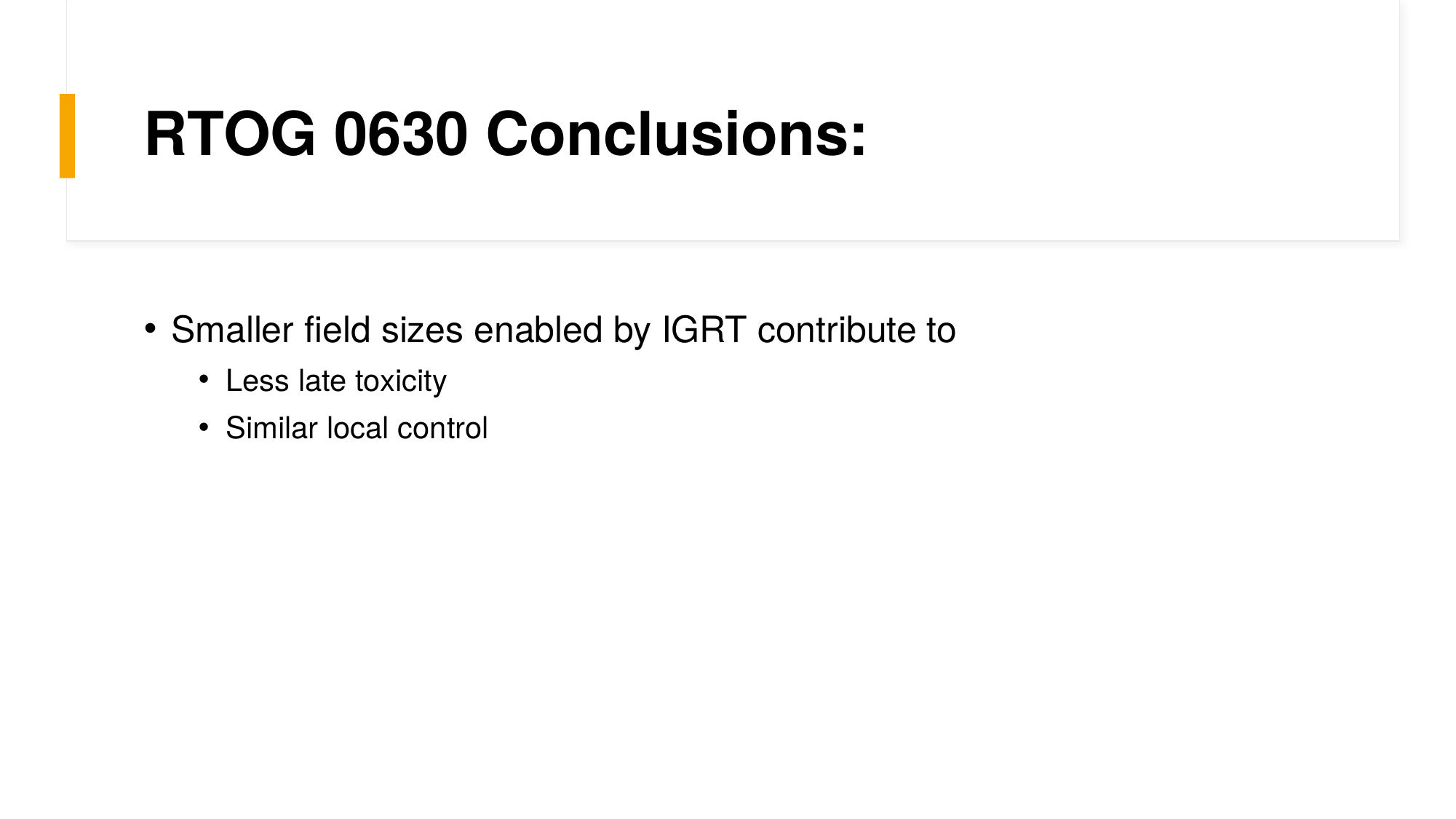

# RTOG 0630 Conclusions:
Smaller field sizes enabled by IGRT contribute to
Less late toxicity
Similar local control